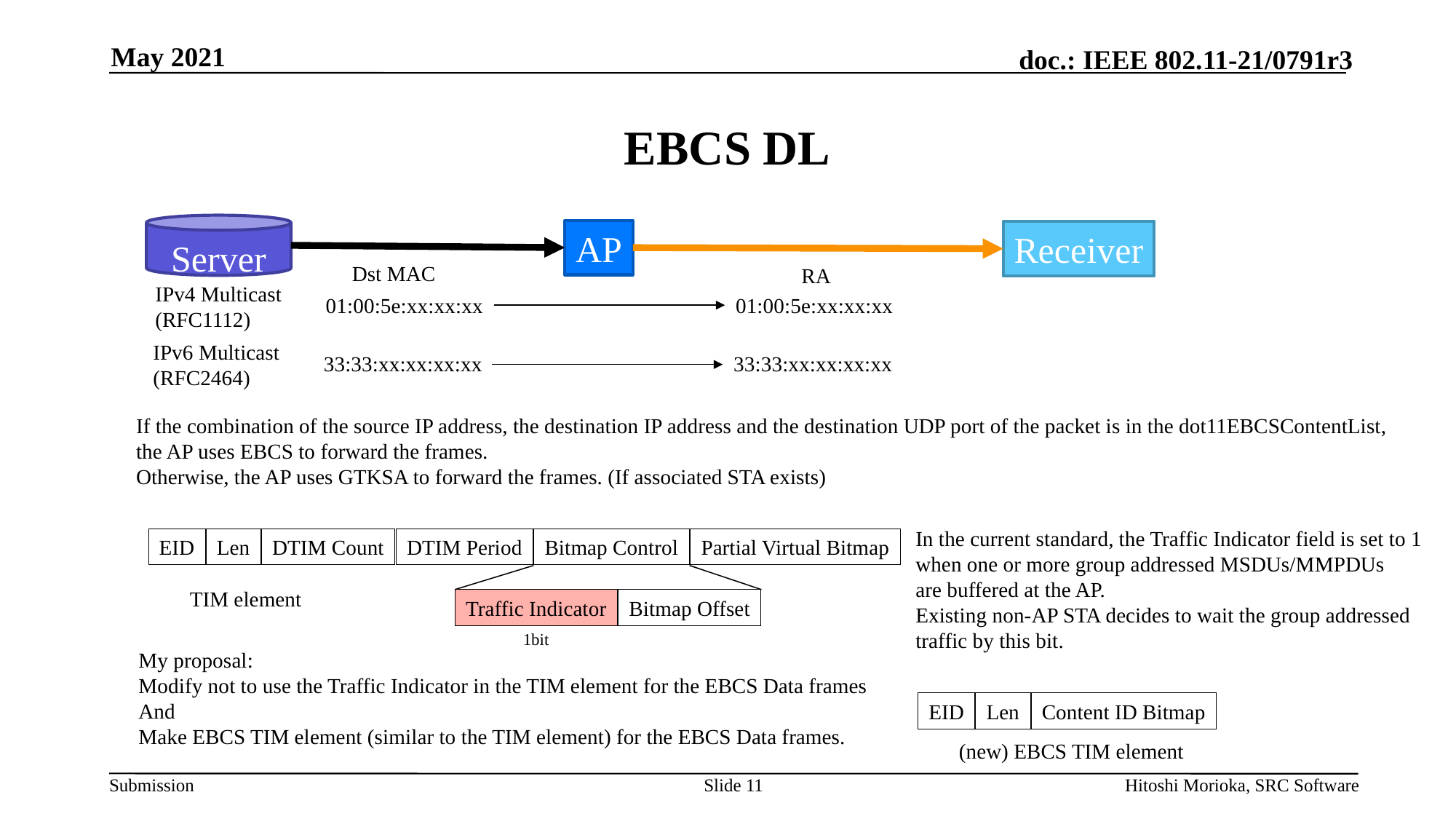

May 2021
# EBCS DL
Server
AP
Receiver
Dst MAC
RA
IPv4 Multicast
(RFC1112)
01:00:5e:xx:xx:xx
01:00:5e:xx:xx:xx
IPv6 Multicast
(RFC2464)
33:33:xx:xx:xx:xx
33:33:xx:xx:xx:xx
If the combination of the source IP address, the destination IP address and the destination UDP port of the packet is in the dot11EBCSContentList,
the AP uses EBCS to forward the frames.
Otherwise, the AP uses GTKSA to forward the frames. (If associated STA exists)
In the current standard, the Traffic Indicator field is set to 1
when one or more group addressed MSDUs/MMPDUs
are buffered at the AP.
Existing non-AP STA decides to wait the group addressed
traffic by this bit.
EID
Len
DTIM Count
DTIM Period
Bitmap Control
Partial Virtual Bitmap
TIM element
Traffic Indicator
Bitmap Offset
1bit
My proposal:
Modify not to use the Traffic Indicator in the TIM element for the EBCS Data frames
And
Make EBCS TIM element (similar to the TIM element) for the EBCS Data frames.
EID
Len
Content ID Bitmap
(new) EBCS TIM element
Slide 11
Hitoshi Morioka, SRC Software